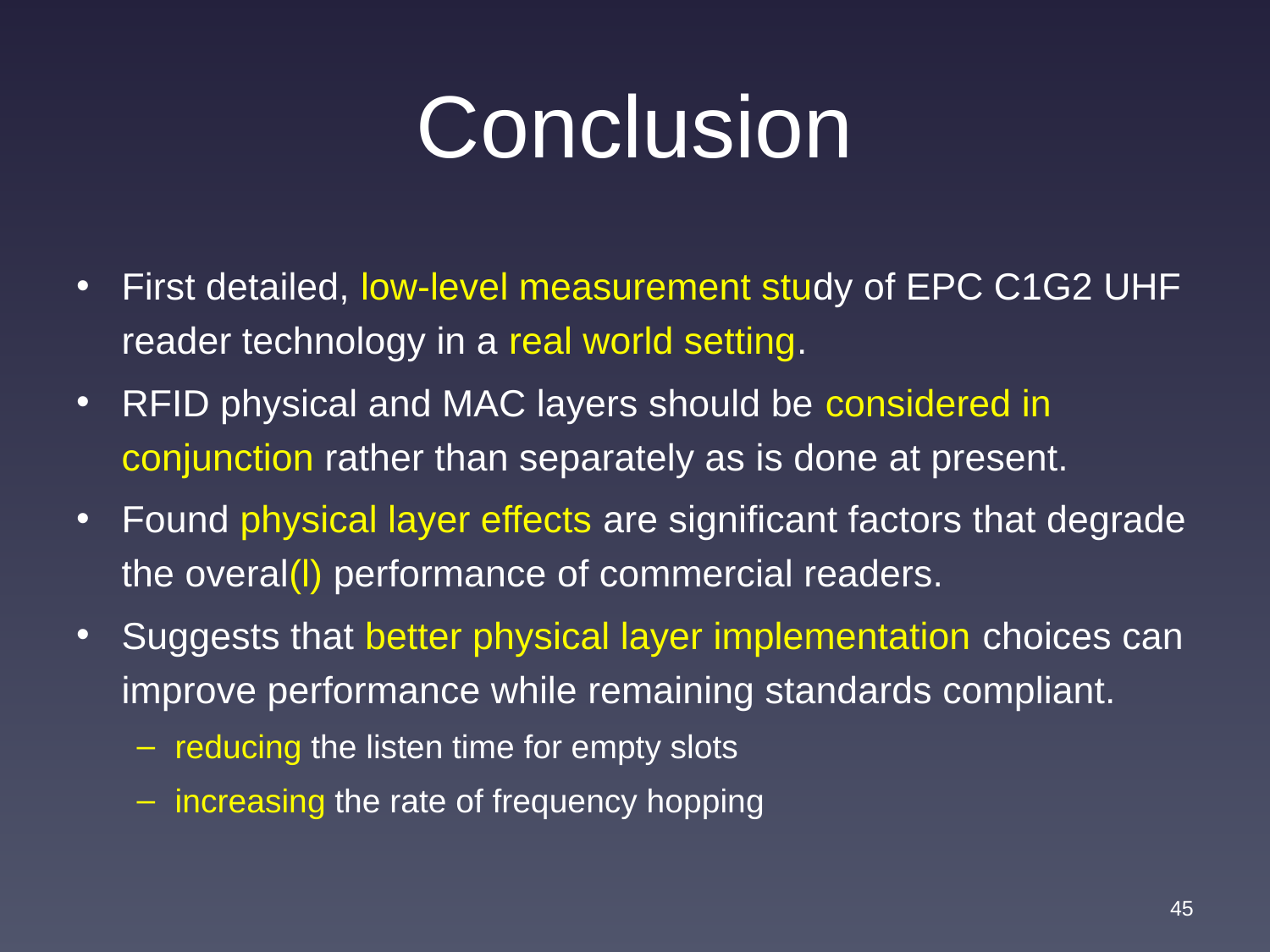

# Conclusion
First detailed, low-level measurement study of EPC C1G2 UHF reader technology in a real world setting.
RFID physical and MAC layers should be considered in conjunction rather than separately as is done at present.
Found physical layer effects are significant factors that degrade the overal(l) performance of commercial readers.
Suggests that better physical layer implementation choices can improve performance while remaining standards compliant.
reducing the listen time for empty slots
increasing the rate of frequency hopping
45